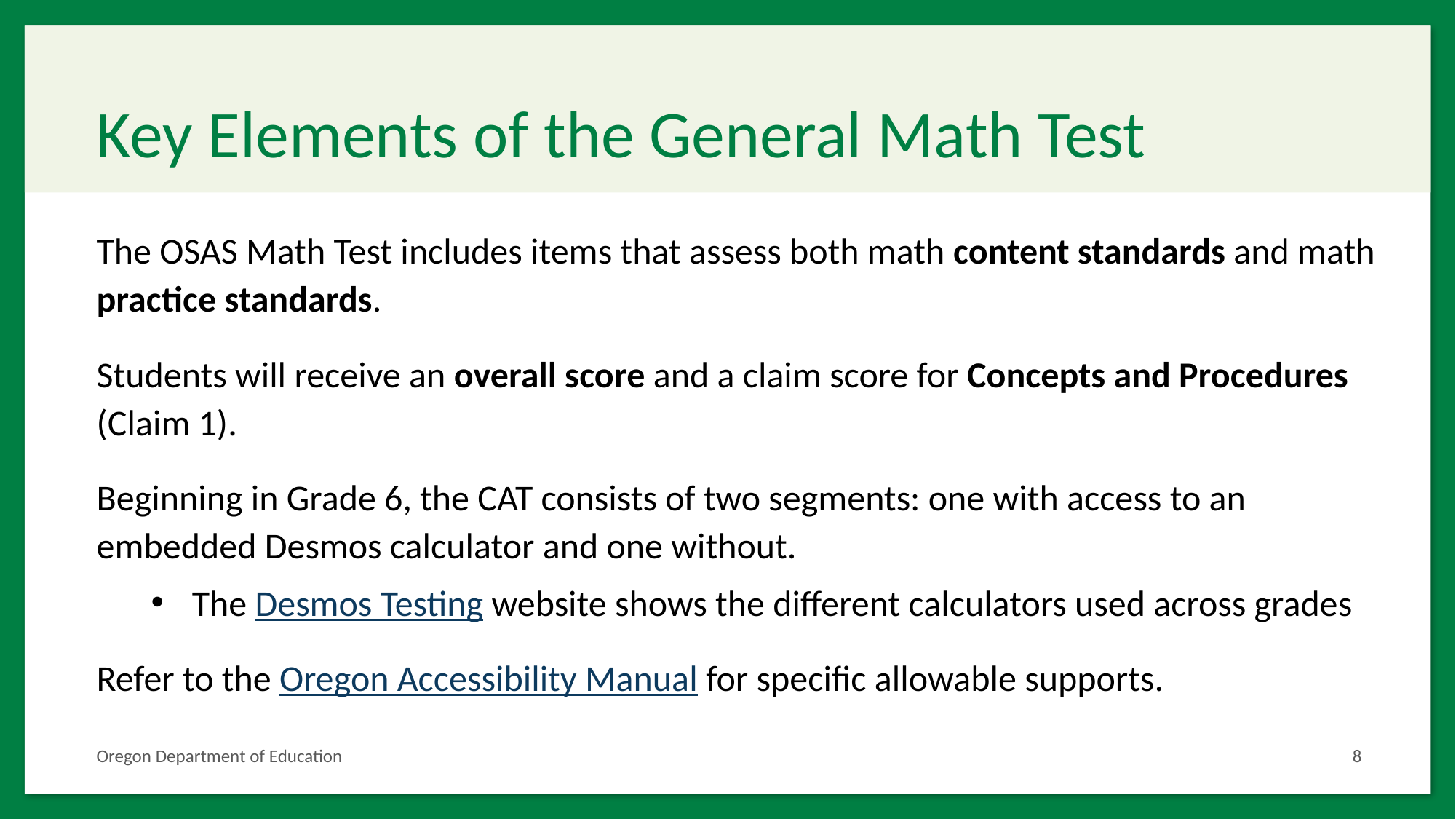

# Key Elements of the General Math Test
The OSAS Math Test includes items that assess both math content standards and math practice standards.
Students will receive an overall score and a claim score for Concepts and Procedures (Claim 1).
Beginning in Grade 6, the CAT consists of two segments: one with access to an embedded Desmos calculator and one without.
The Desmos Testing website shows the different calculators used across grades
Refer to the Oregon Accessibility Manual for specific allowable supports.
Oregon Department of Education
8